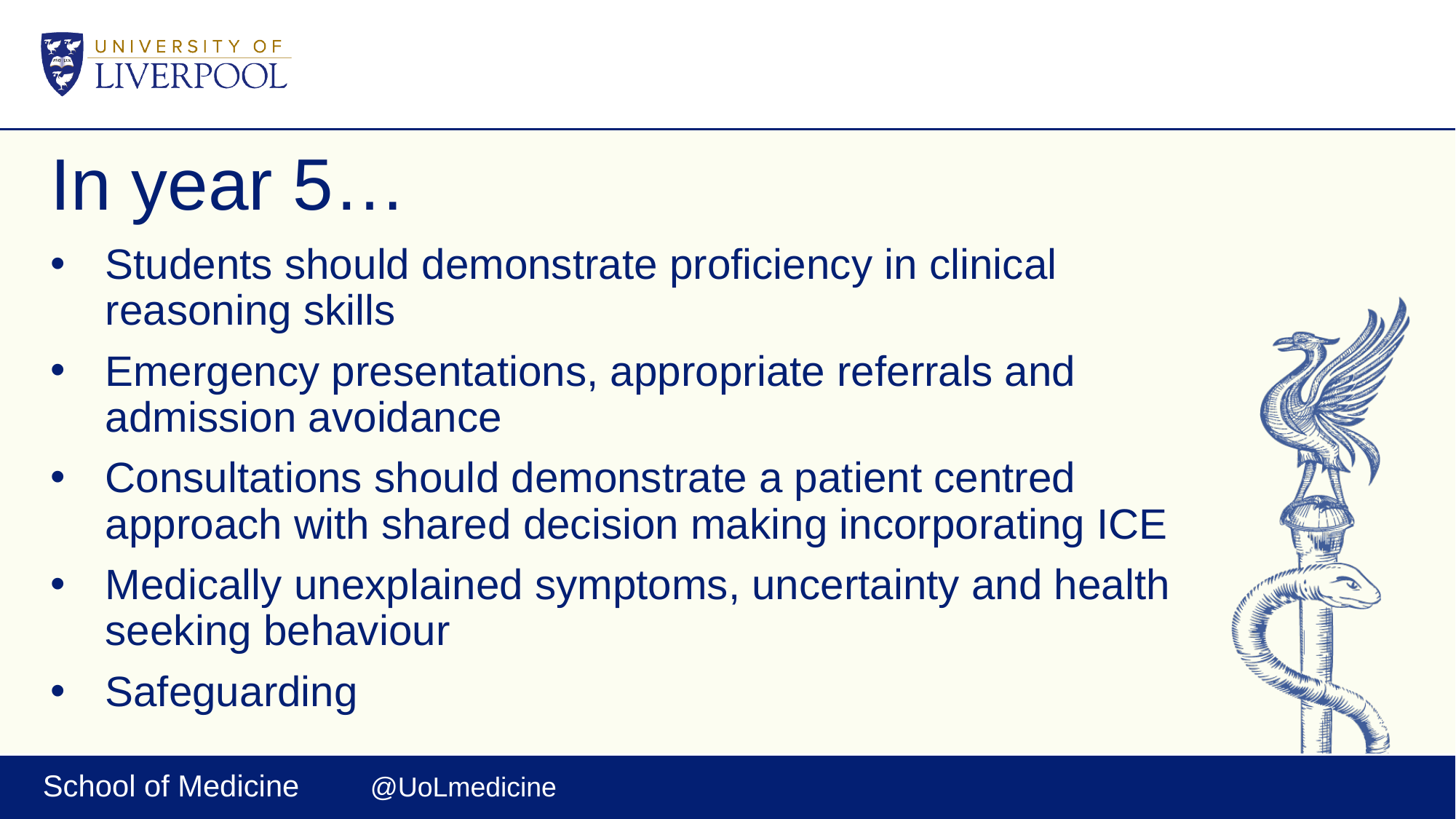

# In year 5…
Students should demonstrate proficiency in clinical reasoning skills
Emergency presentations, appropriate referrals and admission avoidance
Consultations should demonstrate a patient centred approach with shared decision making incorporating ICE
Medically unexplained symptoms, uncertainty and health seeking behaviour
Safeguarding